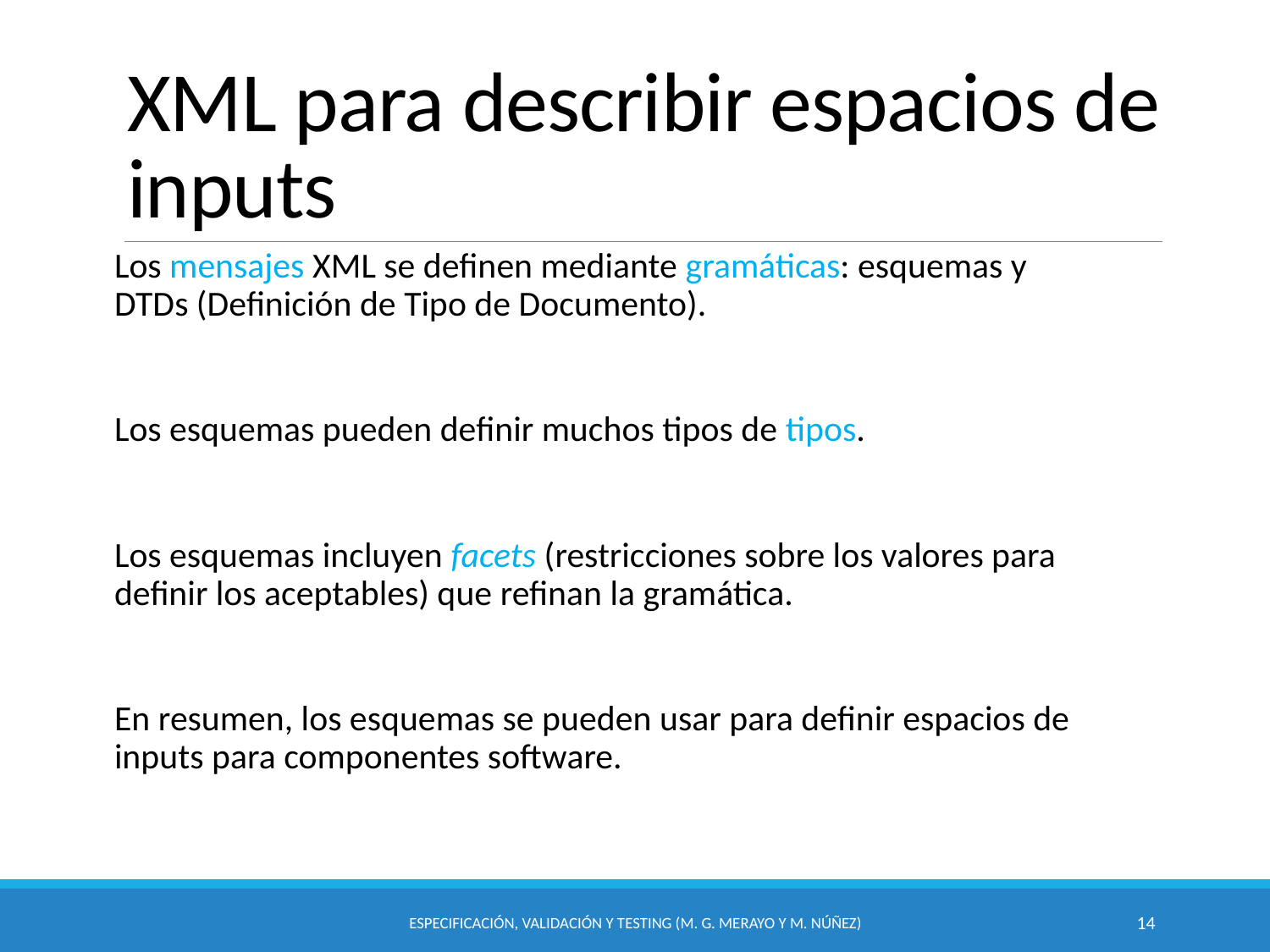

# XML para describir espacios de inputs
Los mensajes XML se definen mediante gramáticas: esquemas y DTDs (Definición de Tipo de Documento).

Los esquemas pueden definir muchos tipos de tipos.

Los esquemas incluyen facets (restricciones sobre los valores para definir los aceptables) que refinan la gramática.

En resumen, los esquemas se pueden usar para definir espacios de inputs para componentes software.
Especificación, Validación y Testing (M. G. Merayo y M. Núñez)
14